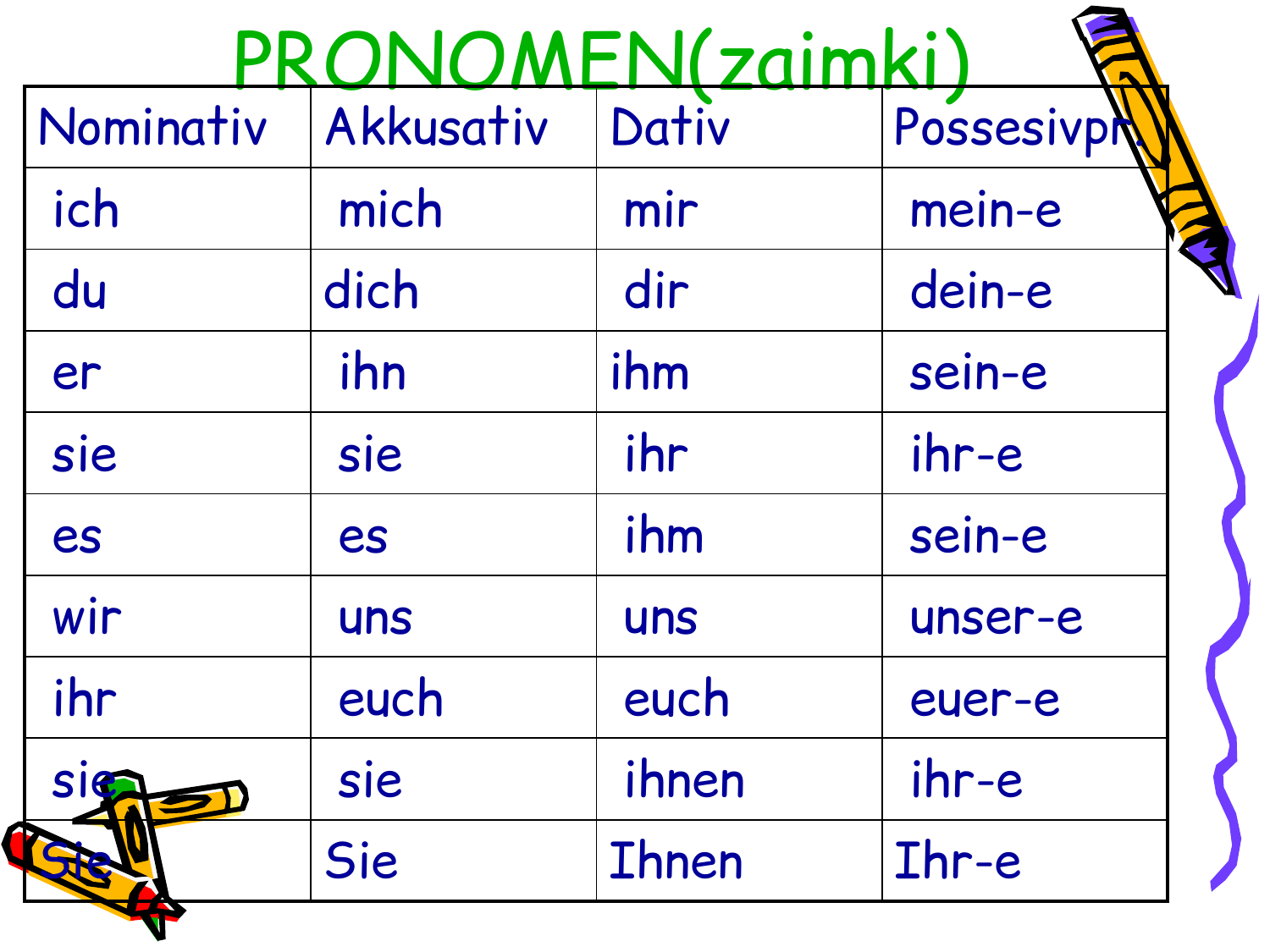

PRONOMEN(zaimki)
| Nominativ | Akkusativ | Dativ | Possesivpr. |
| --- | --- | --- | --- |
| ich | mich | mir | mein-e |
| du | dich | dir | dein-e |
| er | ihn | ihm | sein-e |
| sie | sie | ihr | ihr-e |
| es | es | ihm | sein-e |
| wir | uns | uns | unser-e |
| ihr | euch | euch | euer-e |
| sie | sie | ihnen | ihr-e |
| Sie | Sie | Ihnen | Ihr-e |